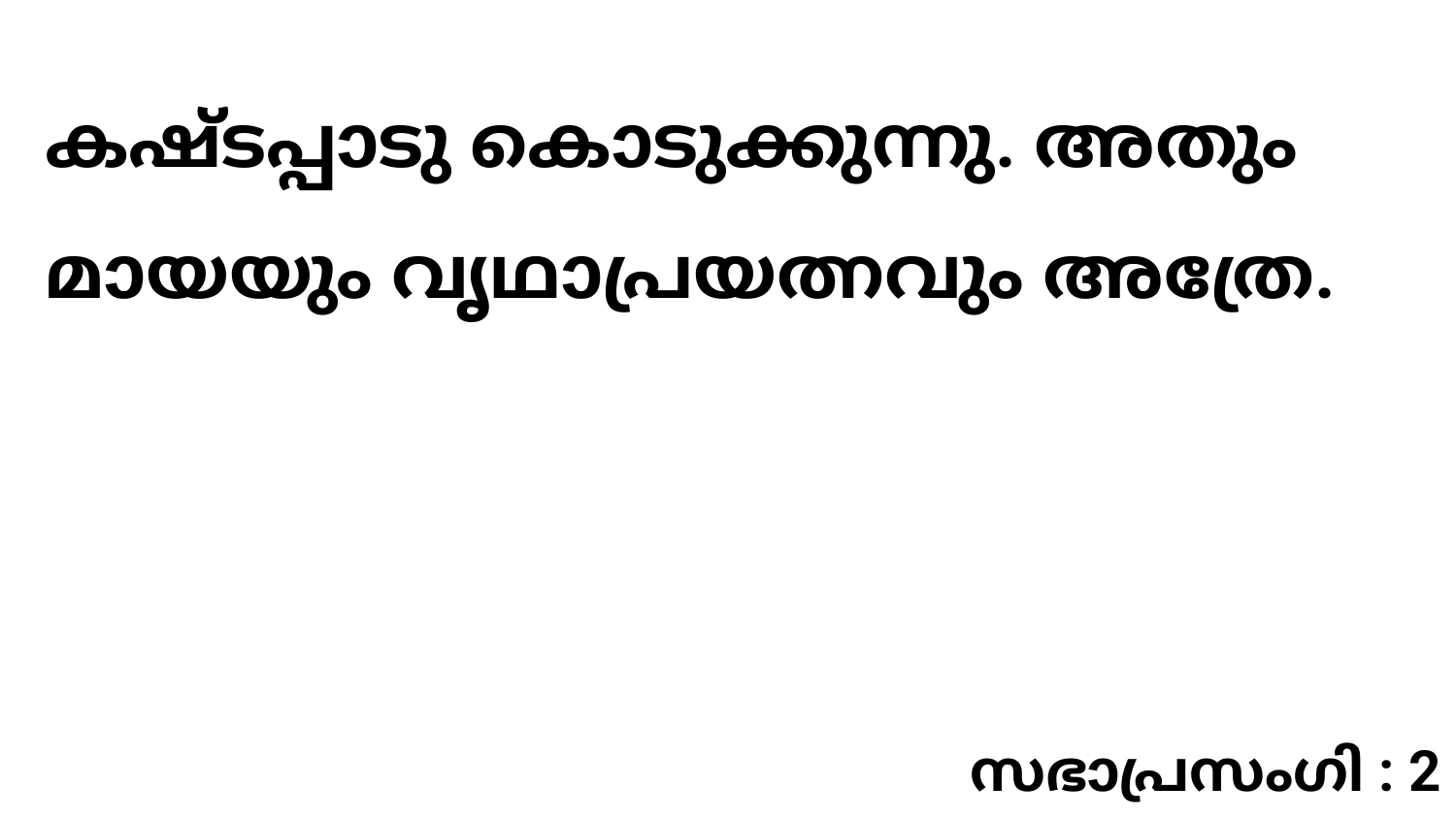

കഷ്ടപ്പാടു കൊടുക്കുന്നു. അതും മായയും വൃഥാപ്രയത്നവും അത്രേ.
സഭാപ്രസംഗി : 2